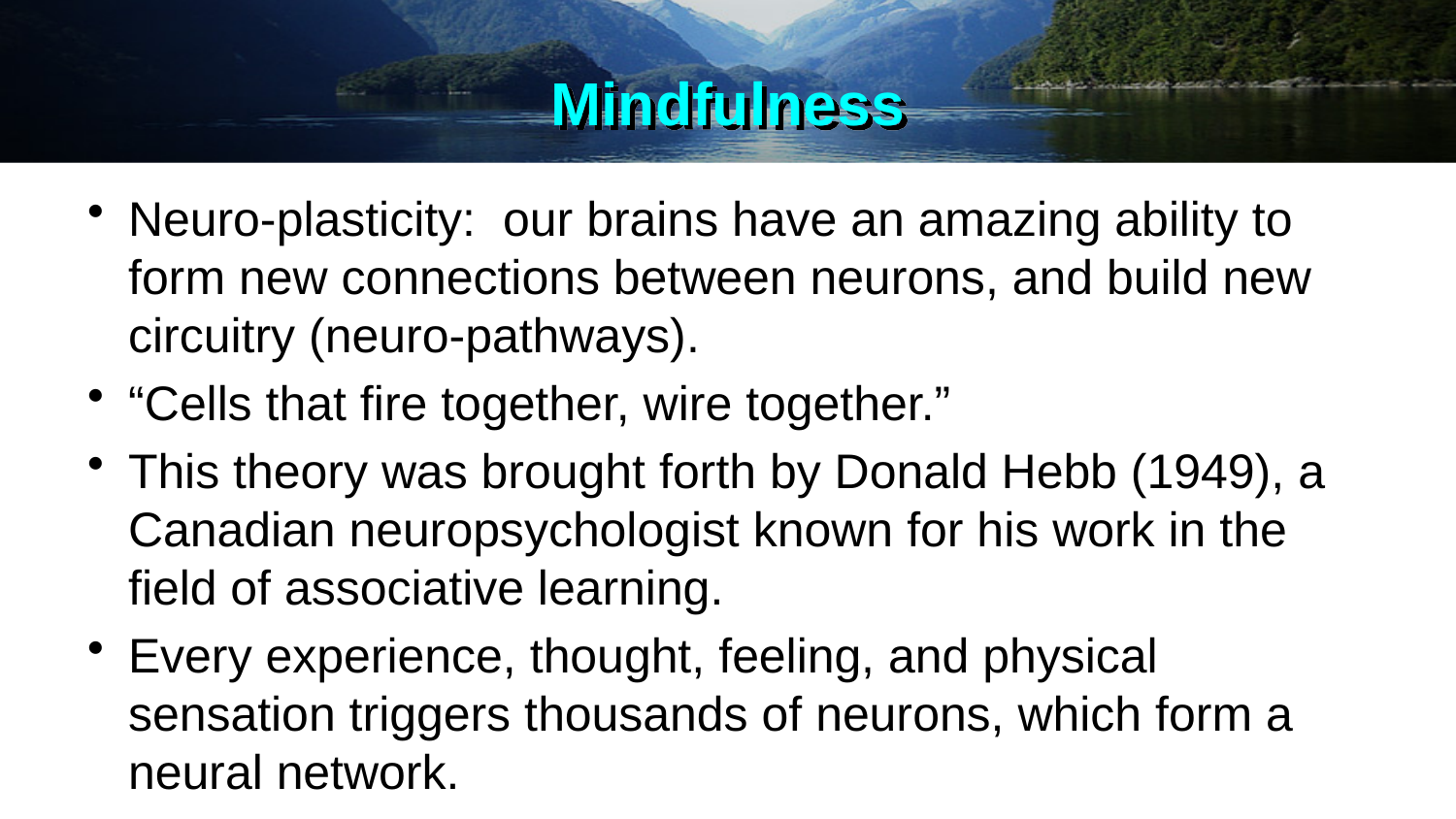

# Mindfulness
Neuro-plasticity:  our brains have an amazing ability to form new connections between neurons, and build new circuitry (neuro-pathways).
“Cells that fire together, wire together.”
This theory was brought forth by Donald Hebb (1949), a Canadian neuropsychologist known for his work in the field of associative learning.
Every experience, thought, feeling, and physical sensation triggers thousands of neurons, which form a neural network.